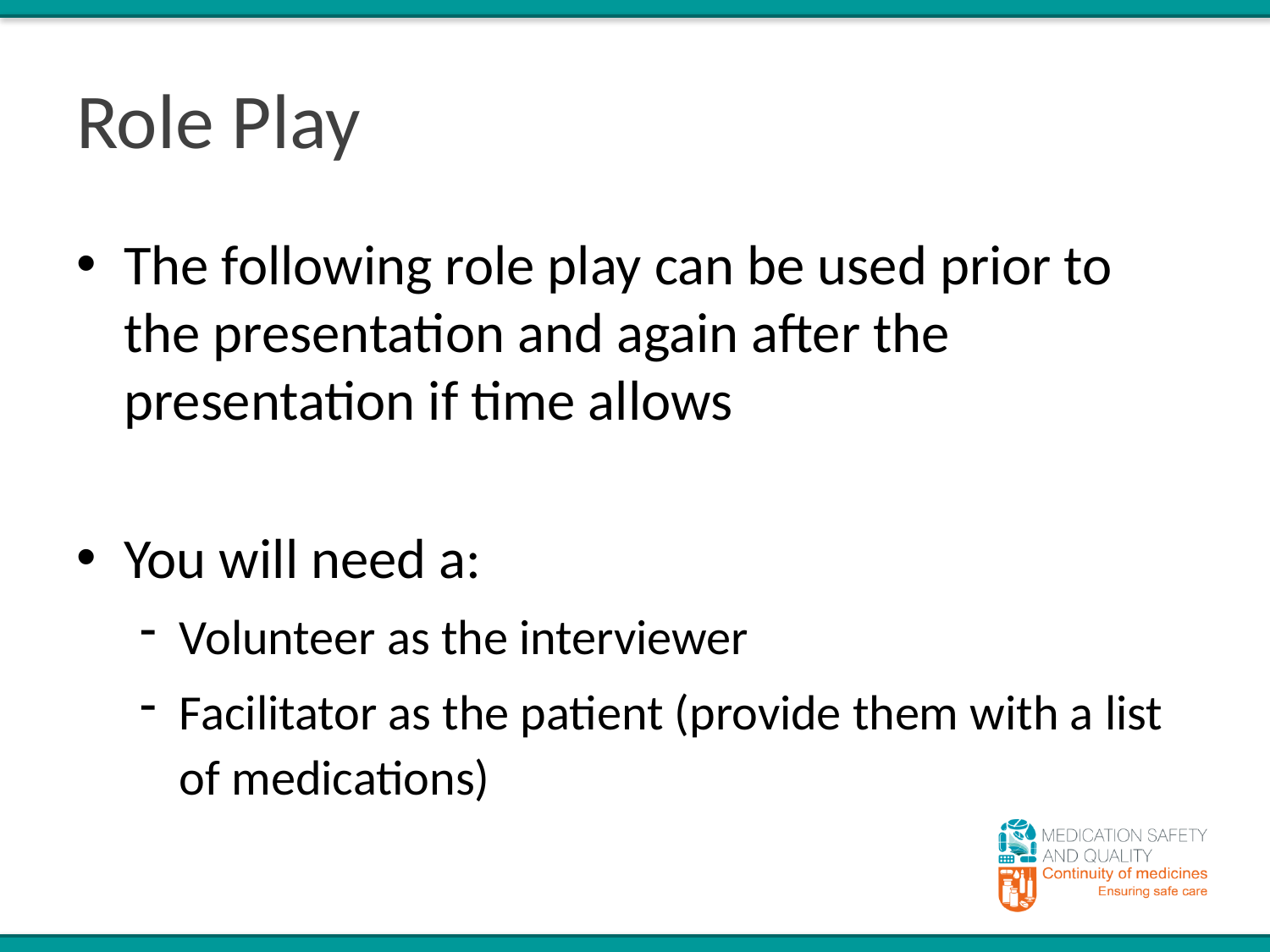

# Role Play
The following role play can be used prior to the presentation and again after the presentation if time allows

You will need a:
Volunteer as the interviewer
Facilitator as the patient (provide them with a list of medications)